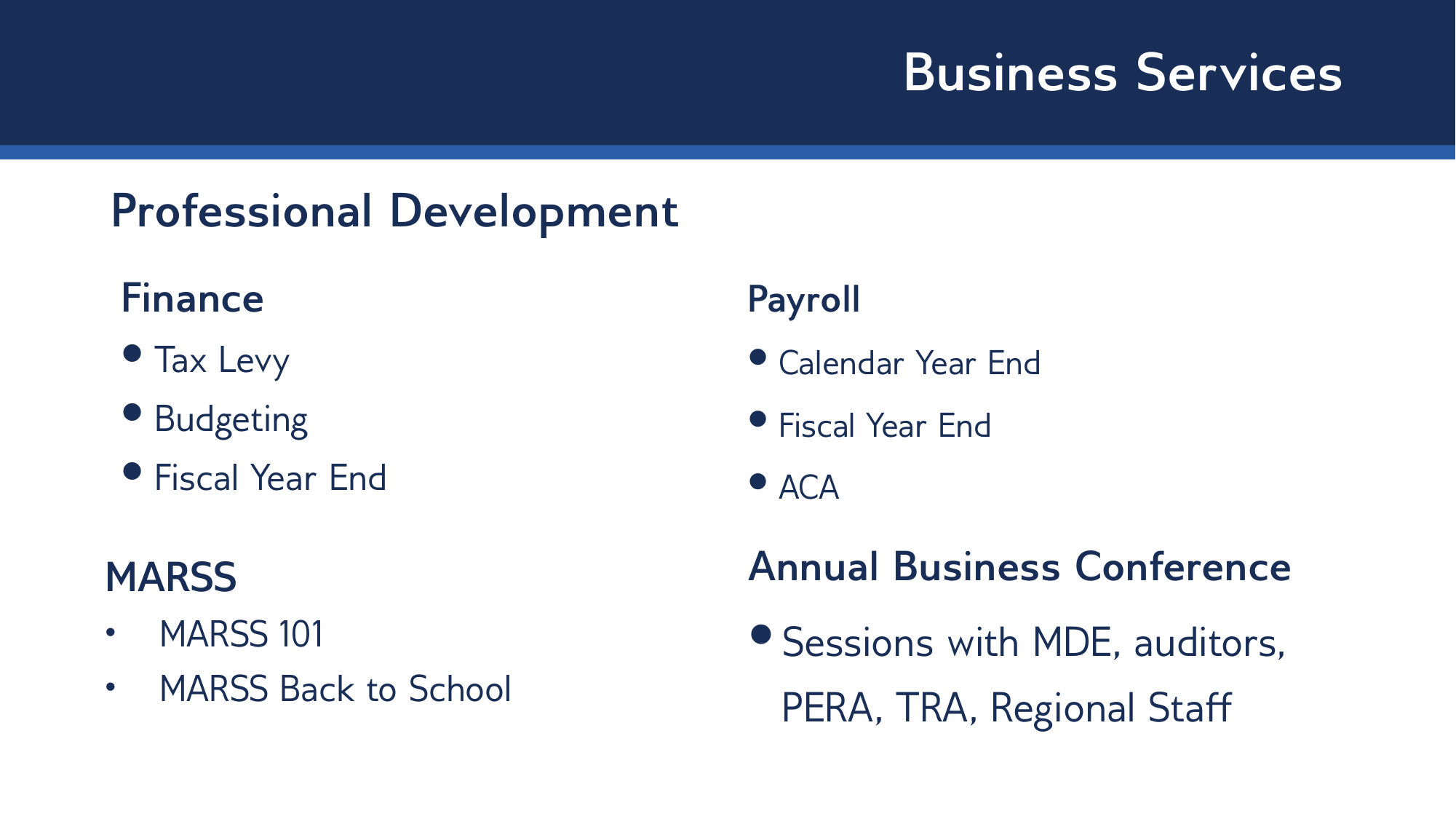

# Business Services
Professional Development
Payroll
Calendar Year End
Fiscal Year End
ACA
Finance
Tax Levy
Budgeting
Fiscal Year End
Annual Business Conference
Sessions with MDE, auditors, PERA, TRA, Regional Staff

MARSS
MARSS 101
MARSS Back to School